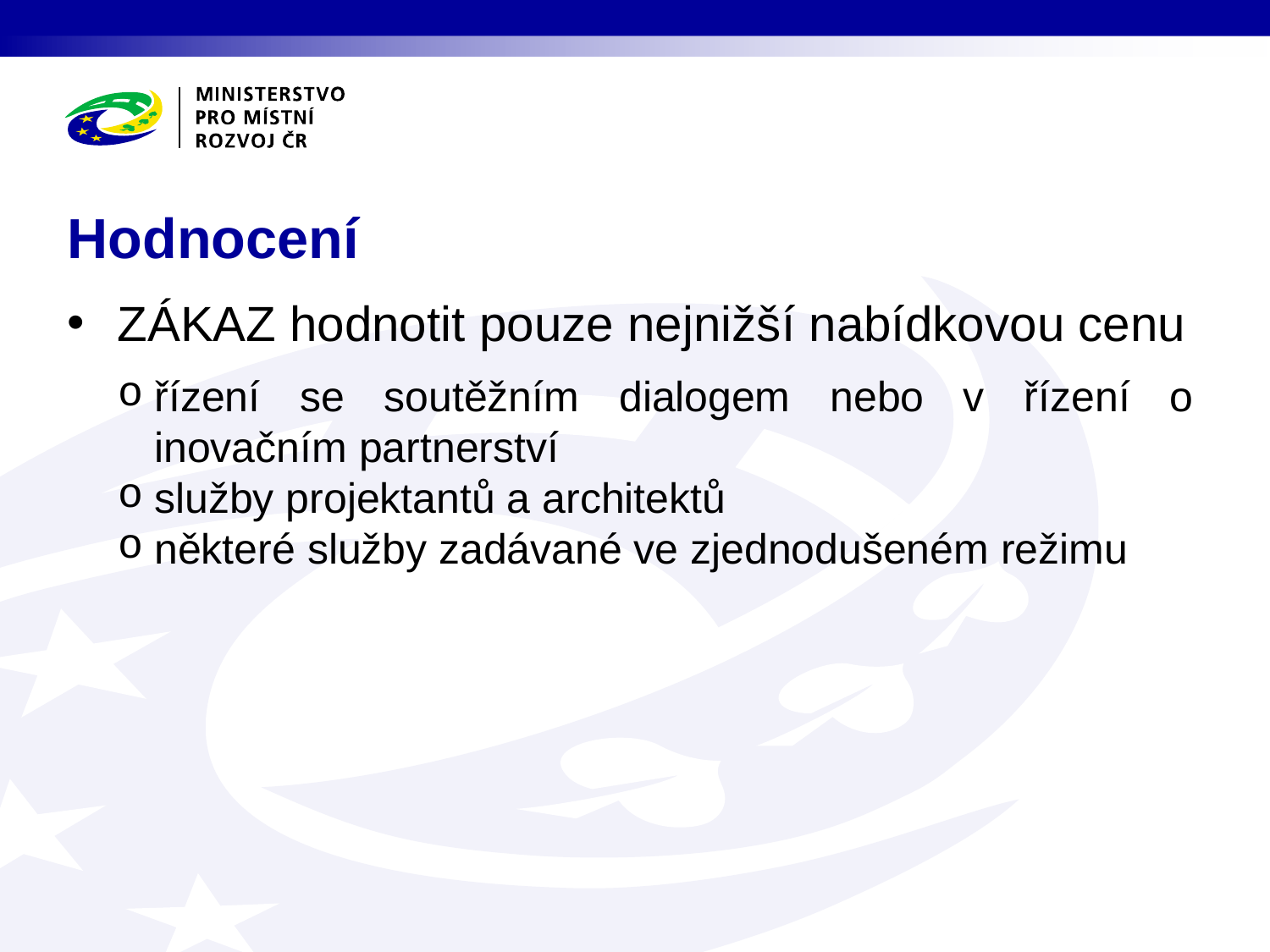

# Hodnocení
ZÁKAZ hodnotit pouze nejnižší nabídkovou cenu
řízení se soutěžním dialogem nebo v řízení o inovačním partnerství
služby projektantů a architektů
některé služby zadávané ve zjednodušeném režimu